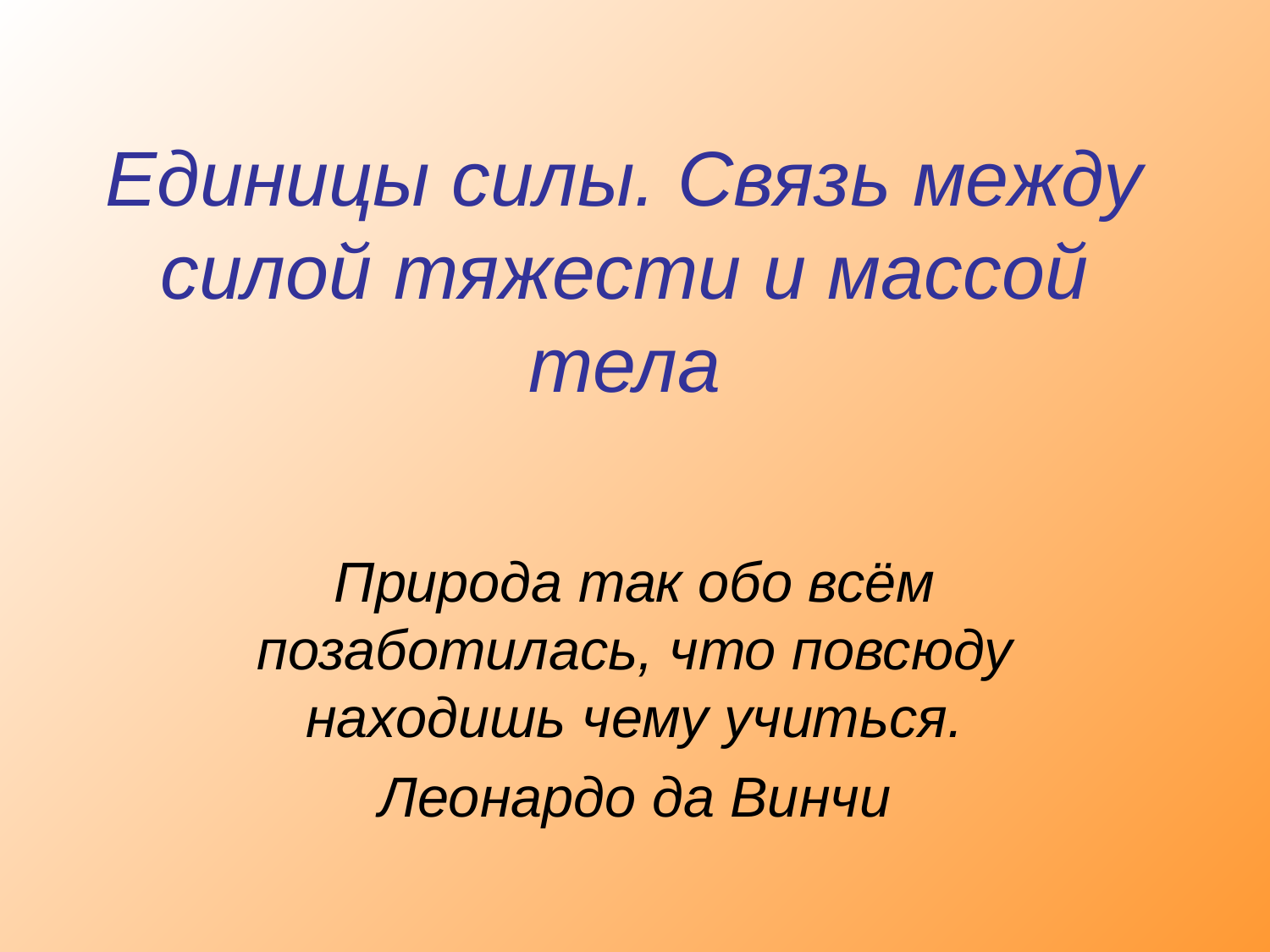

# Единицы силы. Связь между силой тяжести и массой тела
Природа так обо всём позаботилась, что повсюду находишь чему учиться.
Леонардо да Винчи